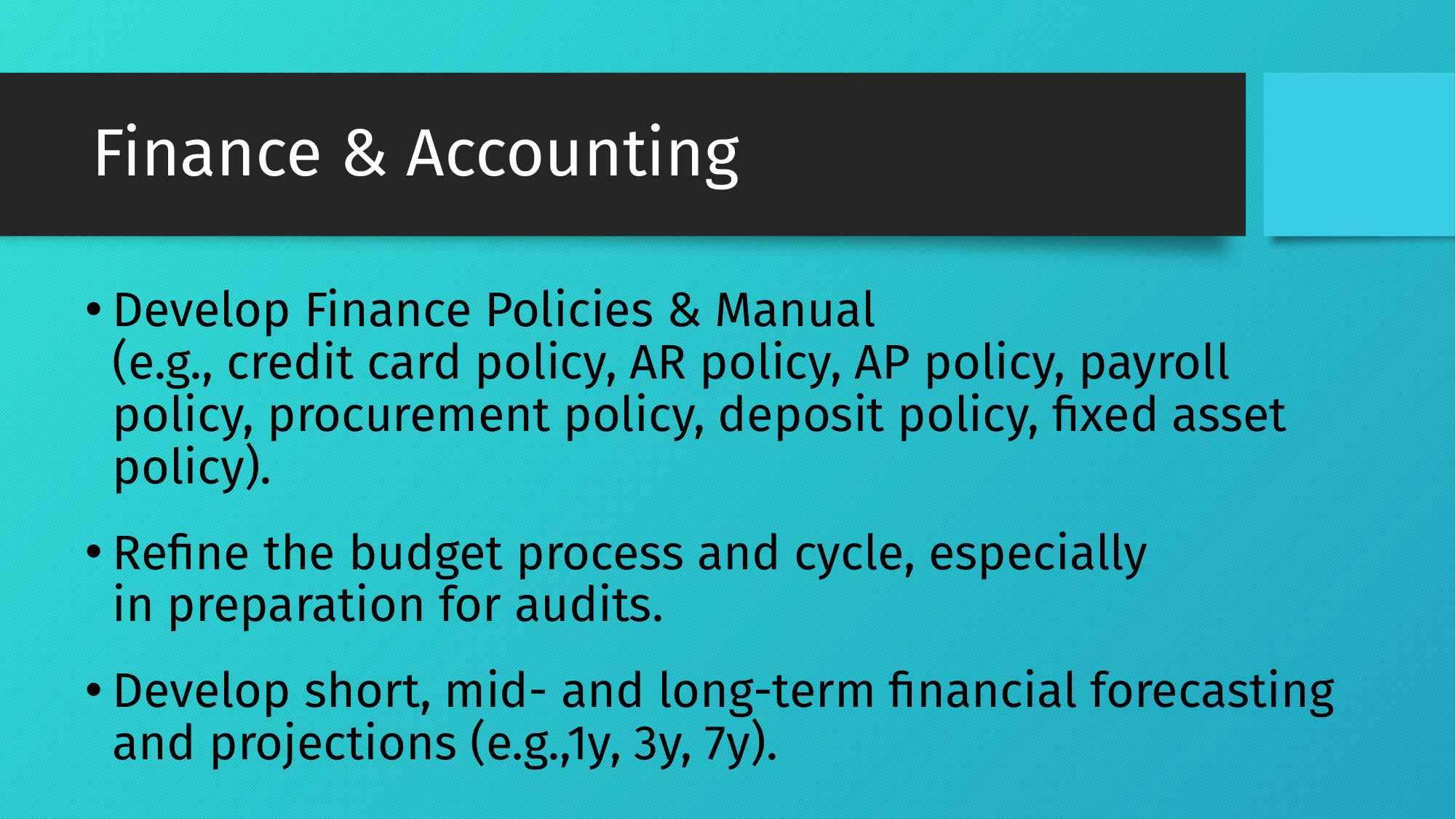

# Finance & Accounting
Develop Finance Policies & Manual
(e.g., credit card policy, AR policy, AP policy, payroll policy, procurement policy, deposit policy, fixed asset policy).
Refine the budget process and cycle, especially
in preparation for audits.
Develop short, mid- and long-term financial forecasting and projections (e.g.,1y, 3y, 7y).